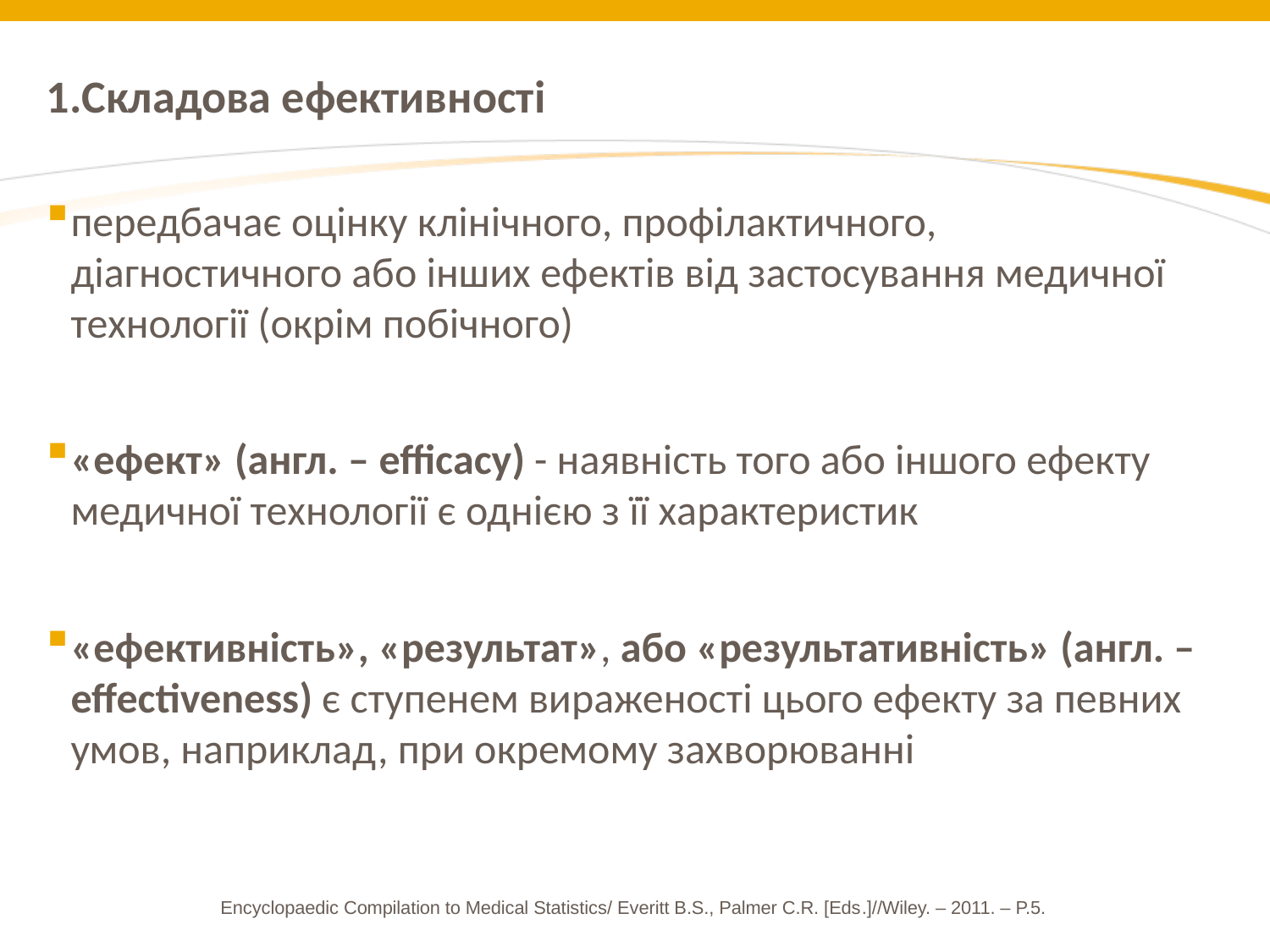

# 1.Складова ефективності
передбачає оцінку клінічного, профілактичного, діагностичного або інших ефектів від застосування медичної технології (окрім побічного)

«ефект» (англ. – efficacy) - наявність того або іншого ефекту медичної технології є однією з її характеристик

«ефективність», «результат», або «результативність» (англ. – effectiveness) є ступенем вираженості цього ефекту за певних умов, наприклад, при окремому захворюванні
Encyclopaedic Compilation to Medical Statistics/ Everitt B.S., Palmer C.R. [Eds.]//Wiley. – 2011. – P.5.